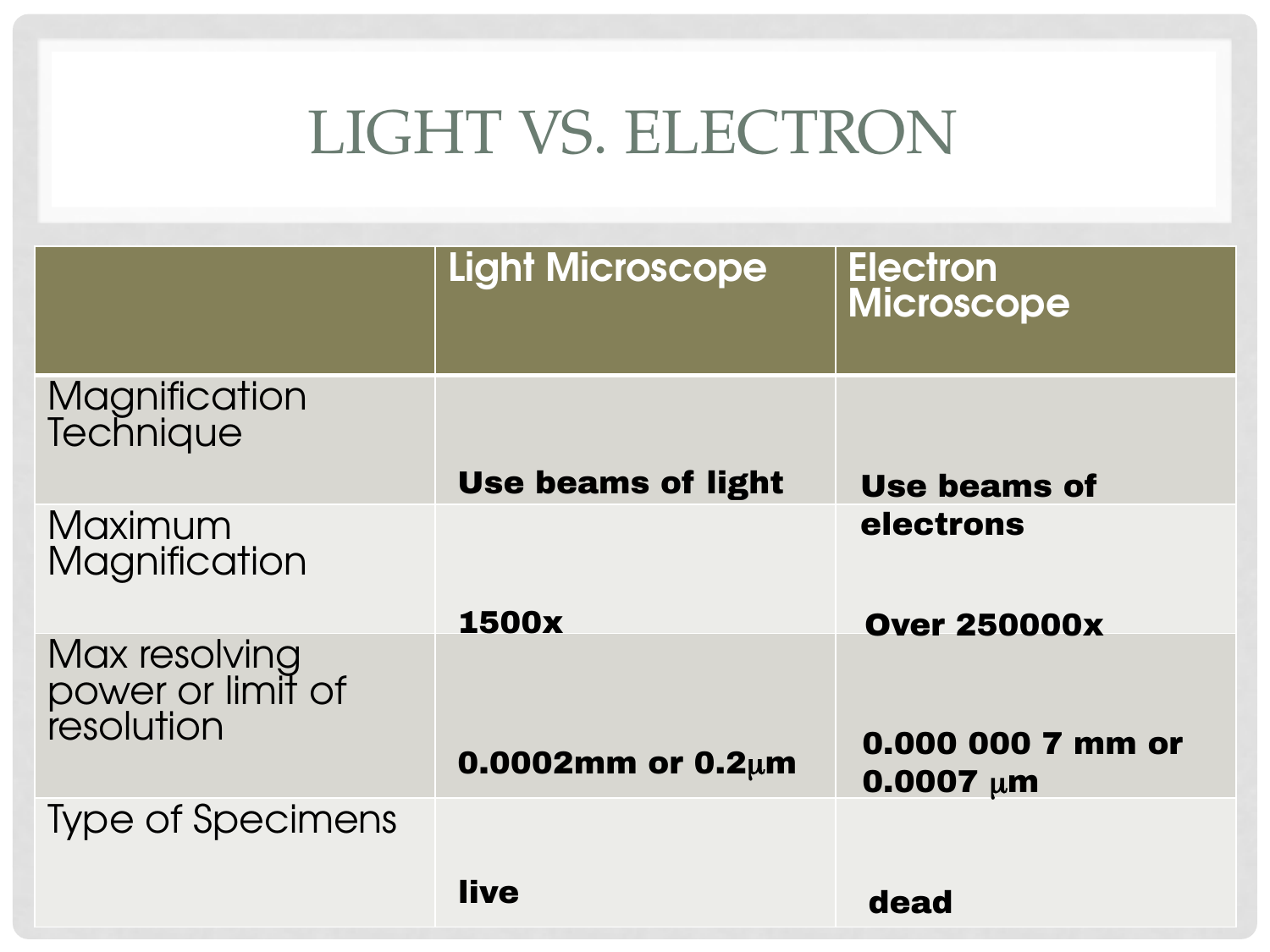

# Light vs. electron
|  | Light Microscope | Electron Microscope |
| --- | --- | --- |
| Magnification Technique |  |  |
| Maximum Magnification |  |  |
| Max resolving power or limit of resolution |  |  |
| Type of Specimens |  |  |
Use beams of light
Use beams of electrons
1500x
Over 250000x
0.000 000 7 mm or
0.0007 μm
0.0002mm or 0.2μm
live
dead